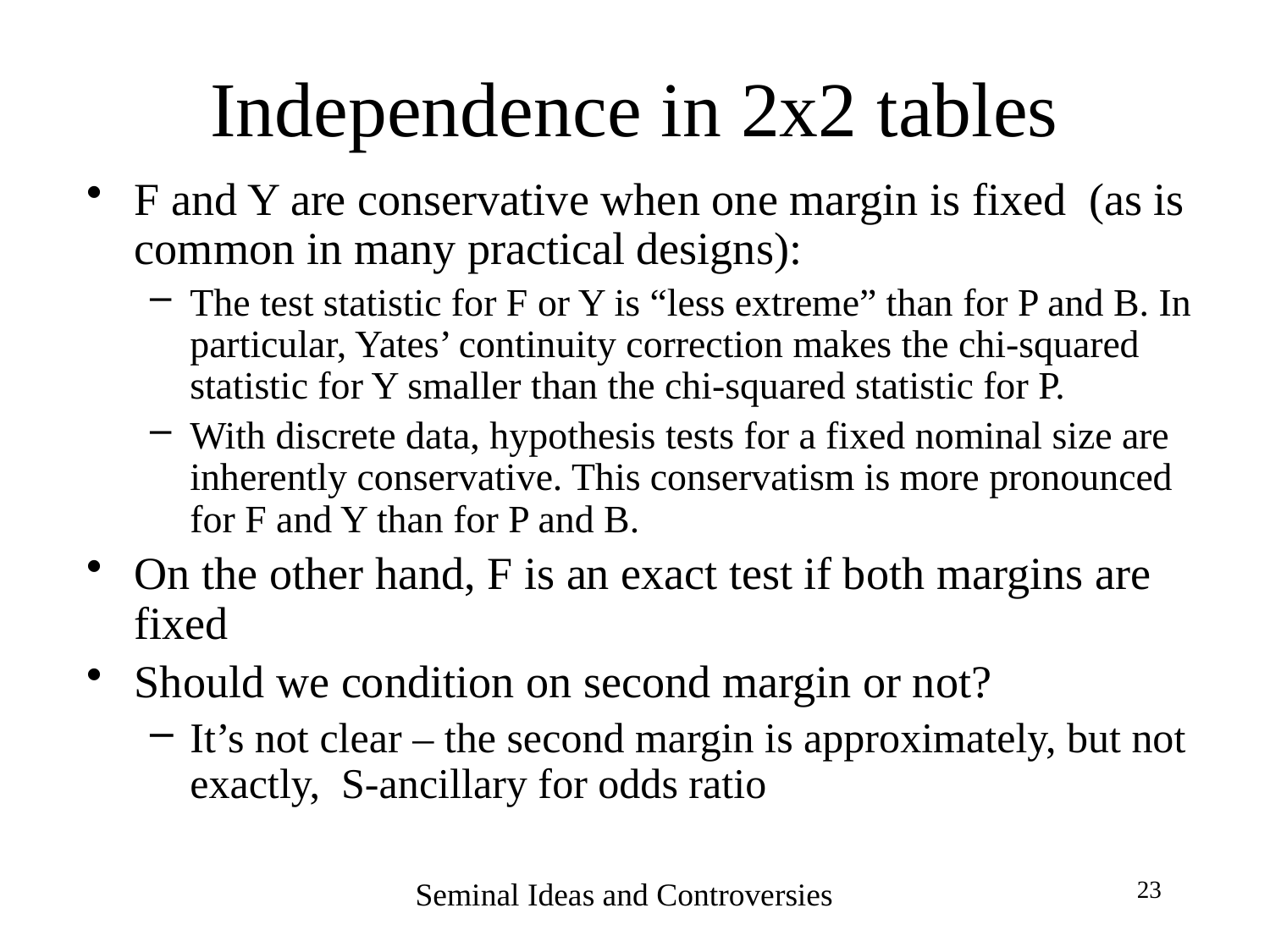

# Independence in 2x2 tables
F and Y are conservative when one margin is fixed  (as is common in many practical designs):
The test statistic for F or Y is “less extreme” than for P and B. In particular, Yates’ continuity correction makes the chi-squared statistic for Y smaller than the chi-squared statistic for P.
With discrete data, hypothesis tests for a fixed nominal size are inherently conservative. This conservatism is more pronounced for F and Y than for P and B.
On the other hand, F is an exact test if both margins are fixed
Should we condition on second margin or not?
It’s not clear – the second margin is approximately, but not exactly,  S-ancillary for odds ratio

Seminal Ideas and Controversies
23